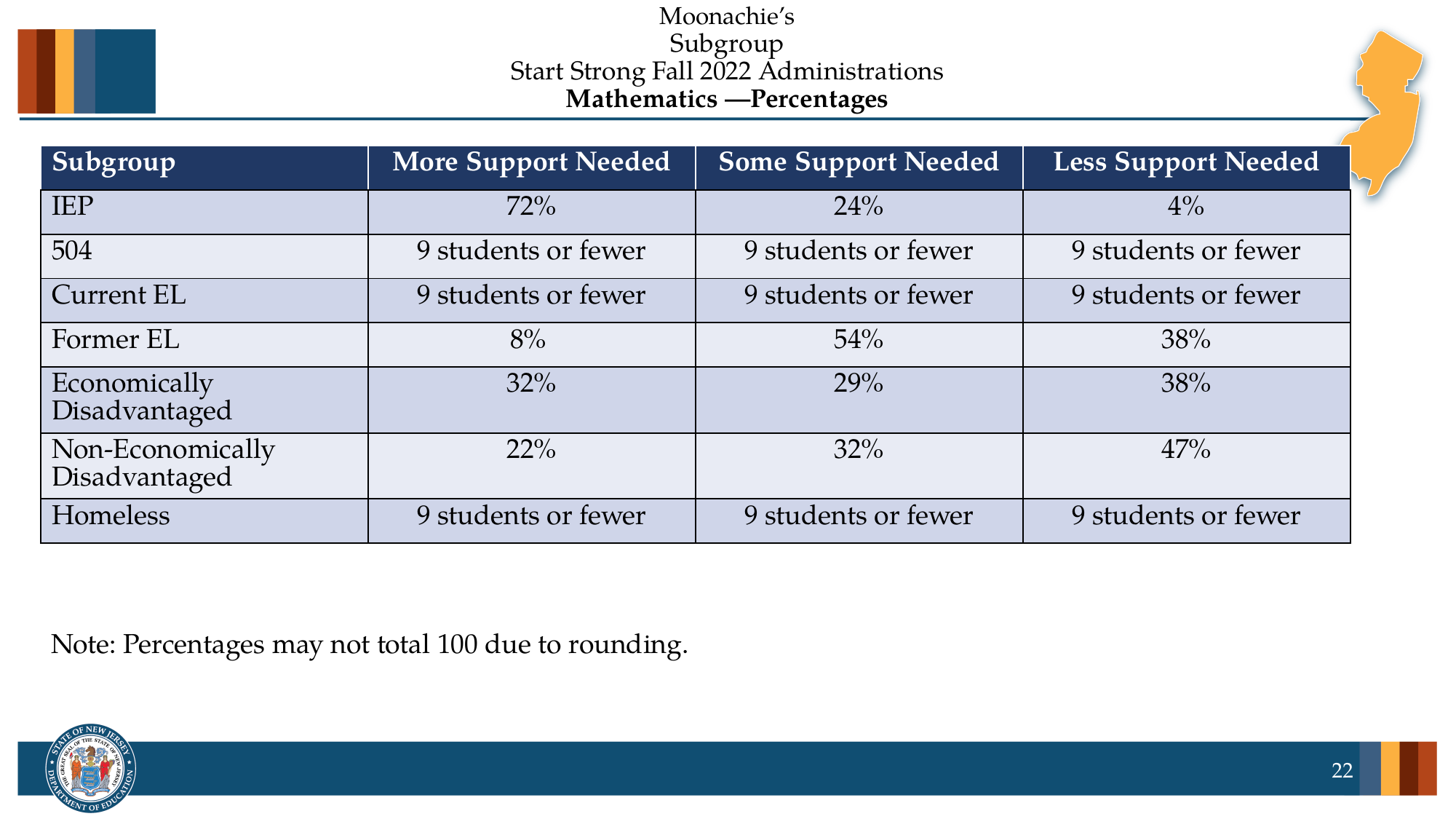

# Moonachie’s Subgroup Start Strong Fall 2022 Administrations Mathematics —Percentages
| Subgroup | More Support Needed | Some Support Needed | Less Support Needed |
| --- | --- | --- | --- |
| IEP | 72% | 24% | 4% |
| 504 | 9 students or fewer | 9 students or fewer | 9 students or fewer |
| Current EL | 9 students or fewer | 9 students or fewer | 9 students or fewer |
| Former EL | 8% | 54% | 38% |
| Economically Disadvantaged | 32% | 29% | 38% |
| Non-Economically Disadvantaged | 22% | 32% | 47% |
| Homeless | 9 students or fewer | 9 students or fewer | 9 students or fewer |
Note: Percentages may not total 100 due to rounding.
22